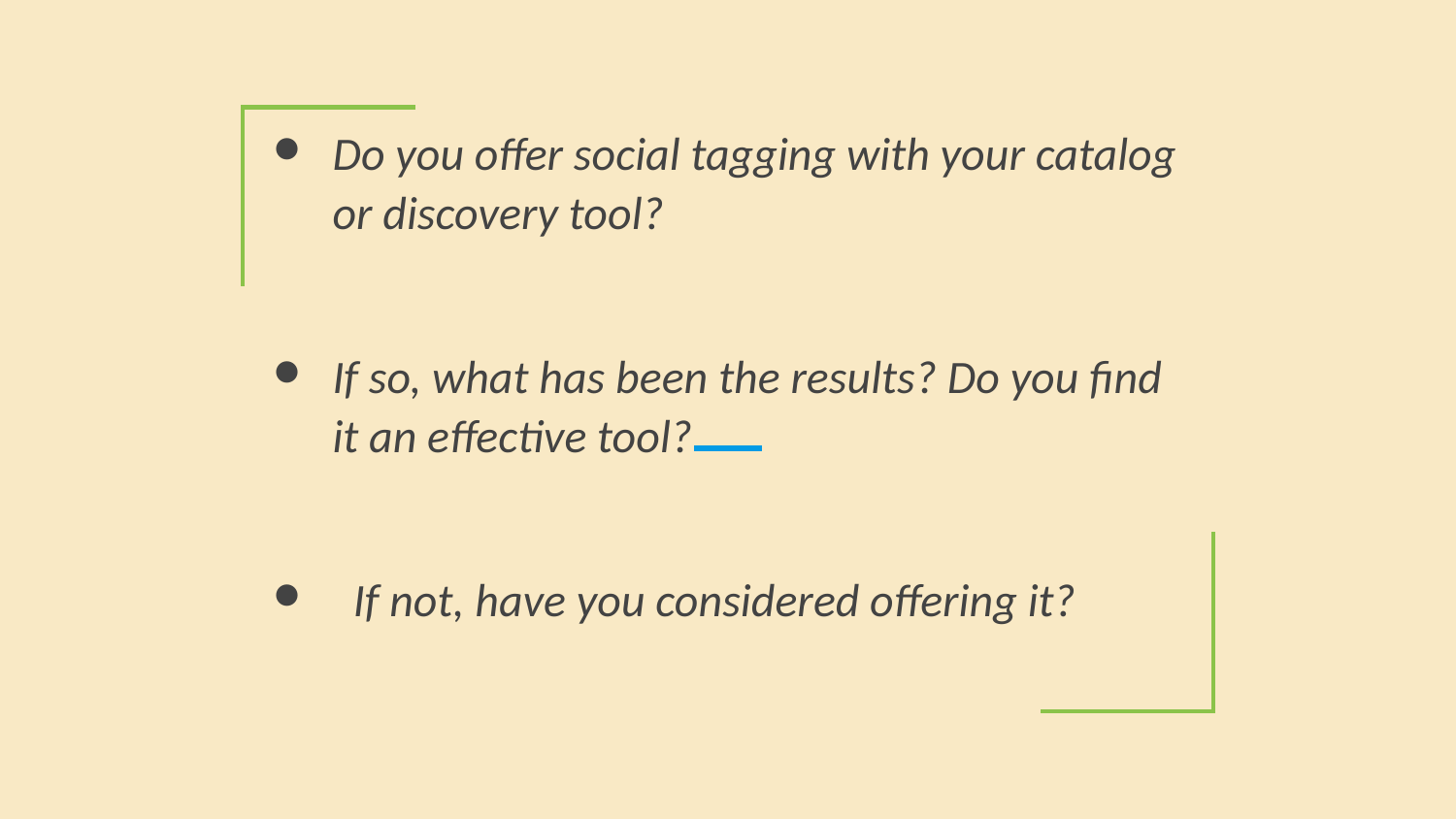

Do you offer social tagging with your catalog or discovery tool?

If so, what has been the results? Do you find it an effective tool?

  If not, have you considered offering it?